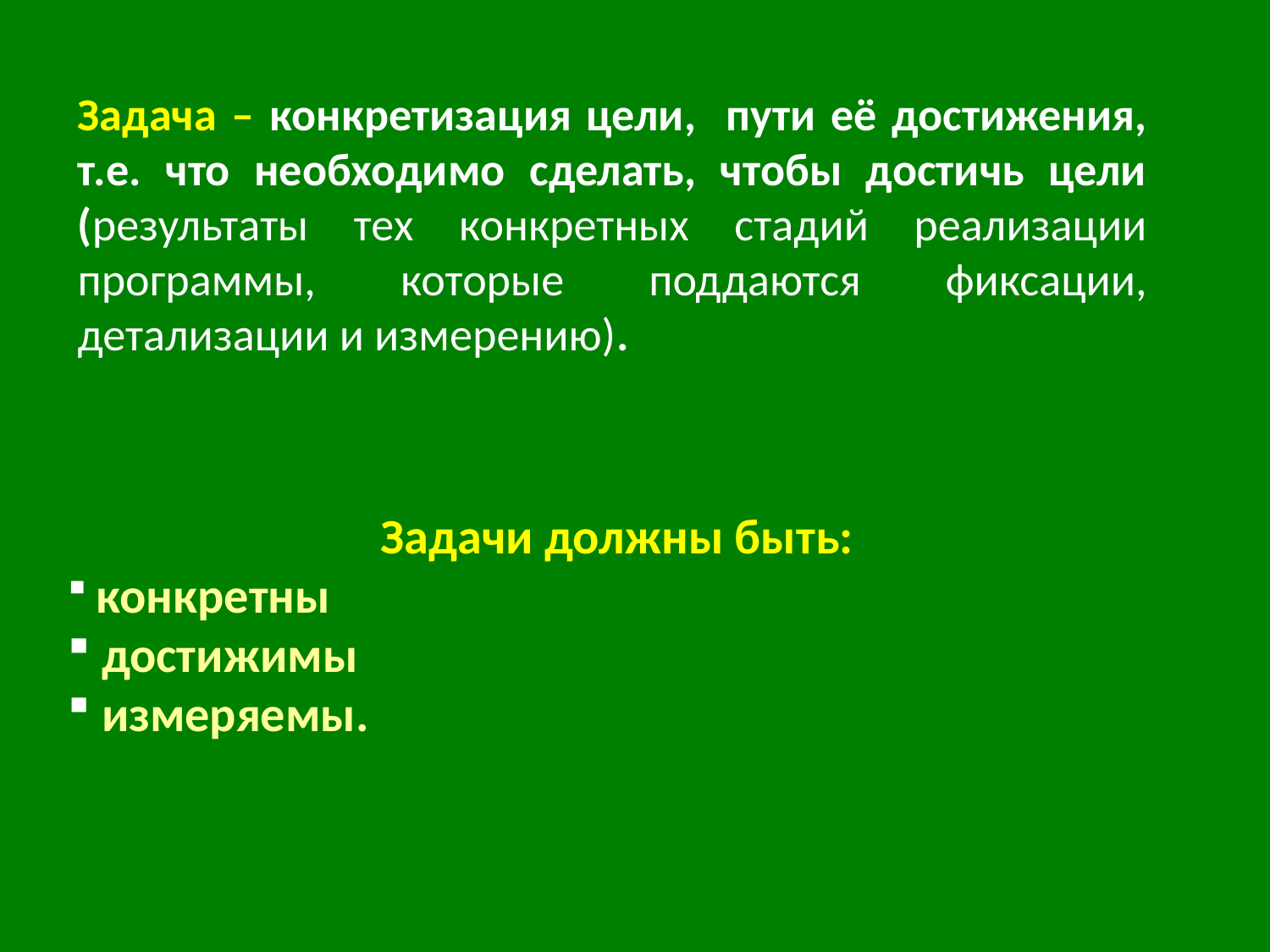

Задача – конкретизация цели,  пути её достижения, т.е. что необходимо сделать, чтобы достичь цели (результаты тех конкретных стадий реализации программы, которые поддаются фиксации, детализации и измерению).

Задачи должны быть:
 конкретны
 достижимы
 измеряемы.